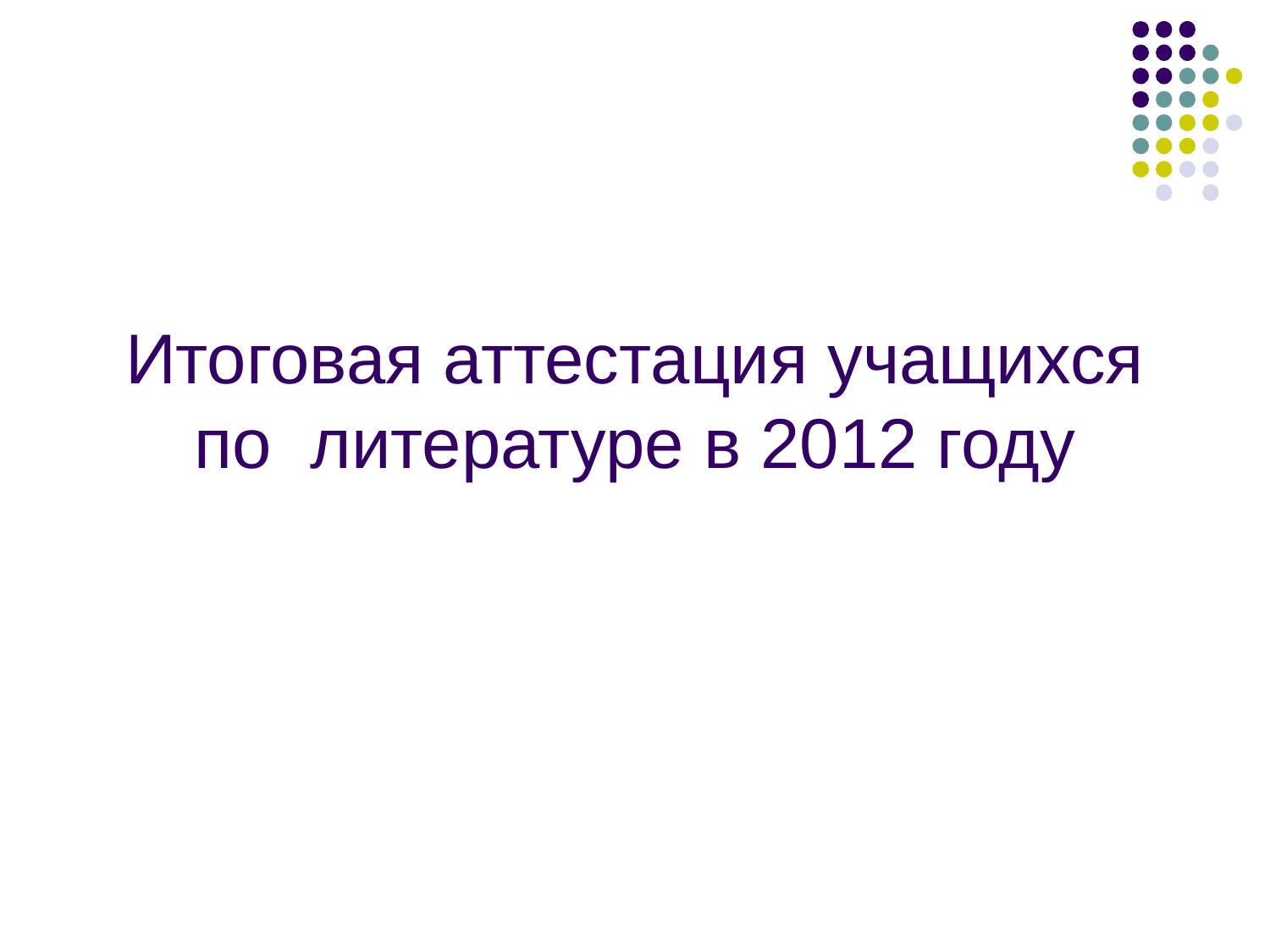

Итоговая аттестация учащихся по  литературе в 2012 году